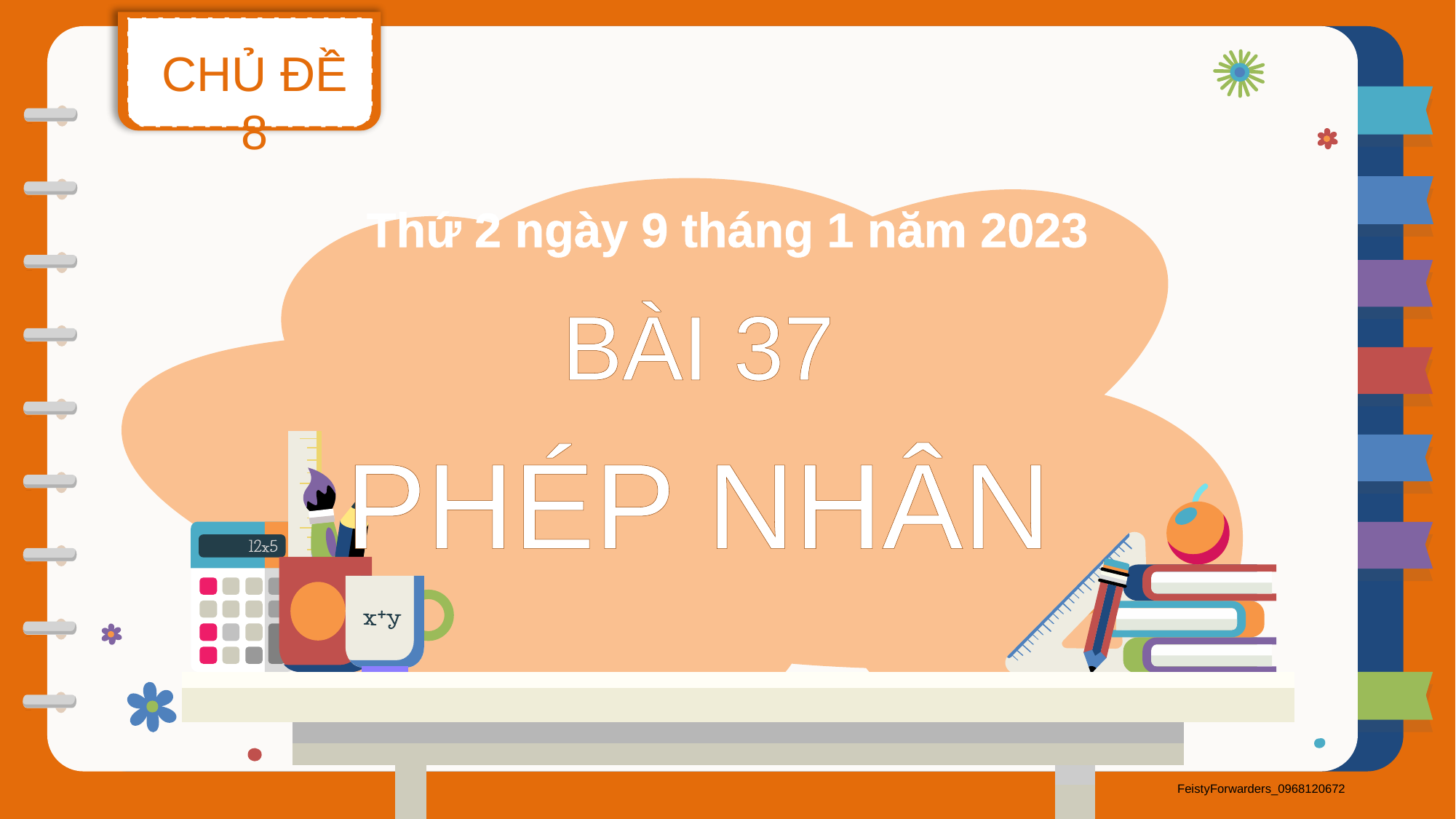

CHỦ ĐỀ 8

Thứ 2 ngày 9 tháng 1 năm 2023

BÀI 37
PHÉP NHÂN